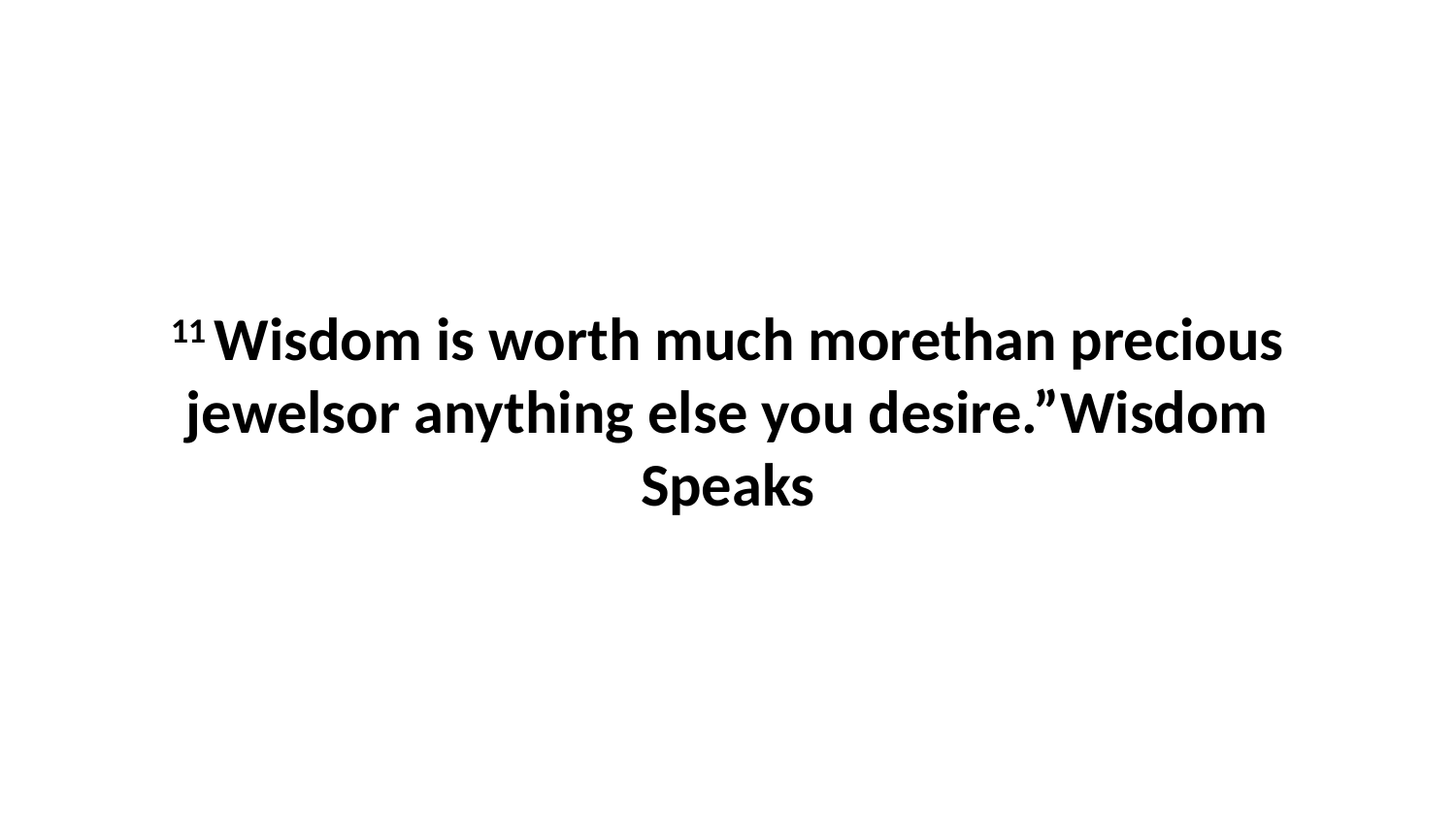

11 Wisdom is worth much morethan precious jewelsor anything else you desire.”Wisdom Speaks